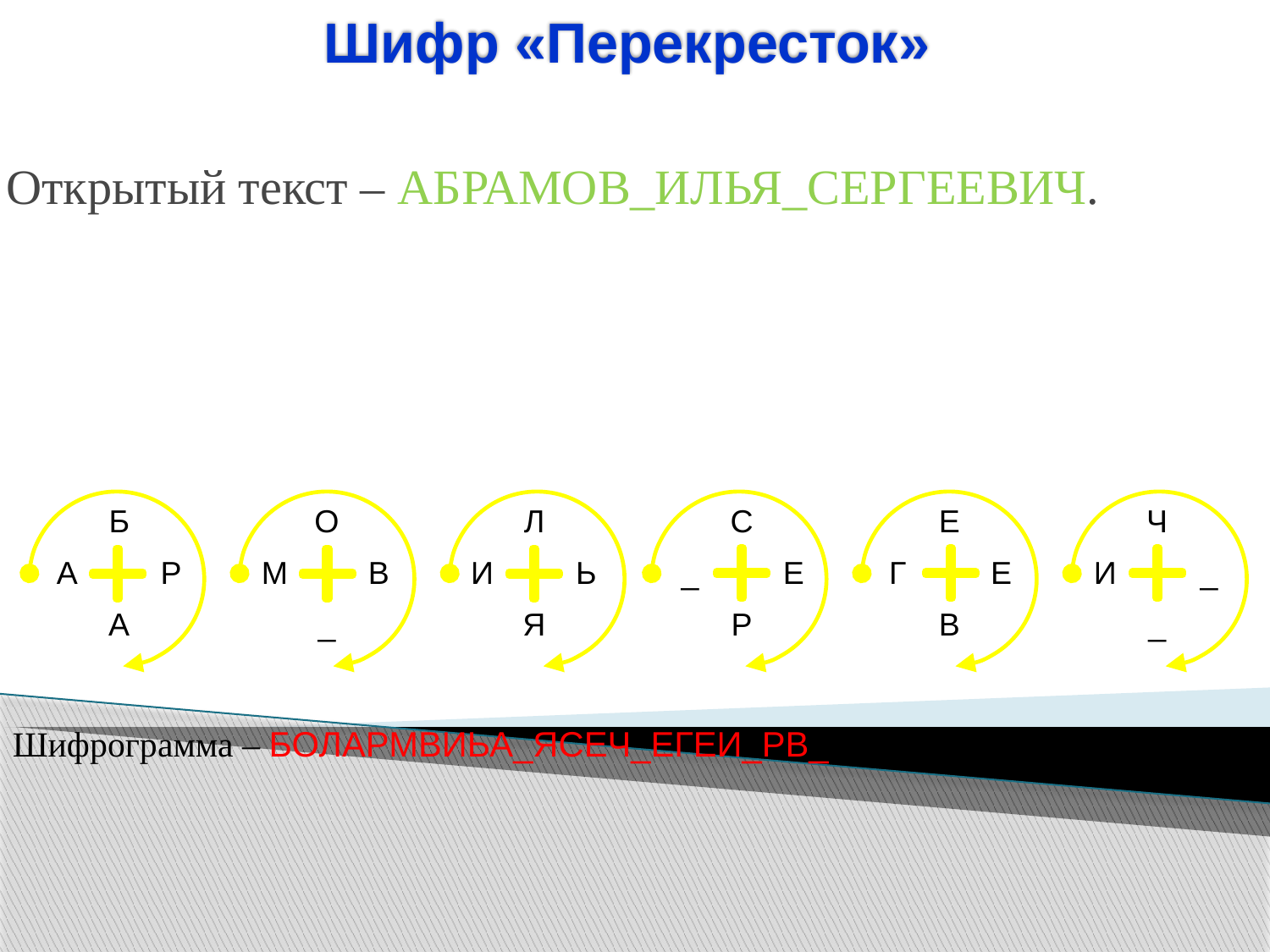

# Шифр «Перекресток»

Открытый текст – АБРАМОВ_ИЛЬЯ_СЕРГЕЕВИЧ.

|  | Б |  |  |  | О |  |  |  | Л |  |  |  | С |  |  |  | Е |  |  |  | Ч |  |
| --- | --- | --- | --- | --- | --- | --- | --- | --- | --- | --- | --- | --- | --- | --- | --- | --- | --- | --- | --- | --- | --- | --- |
| А |  | Р |  | М |  | В |  | И |  | Ь |  | \_ |  | Е |  | Г |  | Е |  | И |  | \_ |
|  | А |  |  |  | \_ |  |  |  | Я |  |  |  | Р |  |  |  | В |  |  |  | \_ |  |

Шифрограмма – БОЛАРМВИЬА_ЯСЕЧ_ЕГЕИ_РВ_.